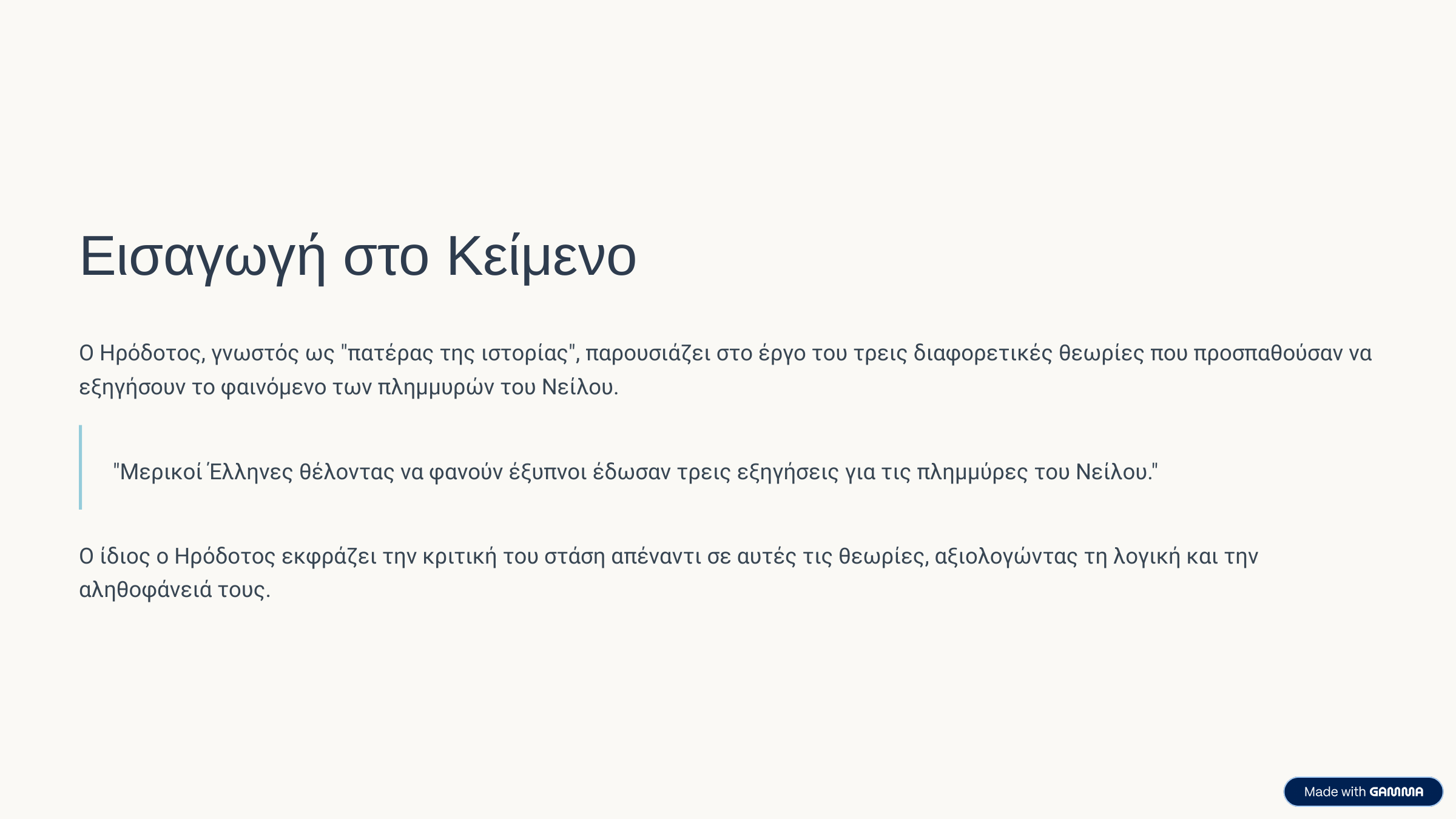

Εισαγωγή στο Κείμενο
Ο Ηρόδοτος, γνωστός ως "πατέρας της ιστορίας", παρουσιάζει στο έργο του τρεις διαφορετικές θεωρίες που προσπαθούσαν να εξηγήσουν το φαινόμενο των πλημμυρών του Νείλου.

"Μερικοί Έλληνες θέλοντας να φανούν έξυπνοι έδωσαν τρεις εξηγήσεις για τις πλημμύρες του Νείλου."
Ο ίδιος ο Ηρόδοτος εκφράζει την κριτική του στάση απέναντι σε αυτές τις θεωρίες, αξιολογώντας τη λογική και την αληθοφάνειά τους.